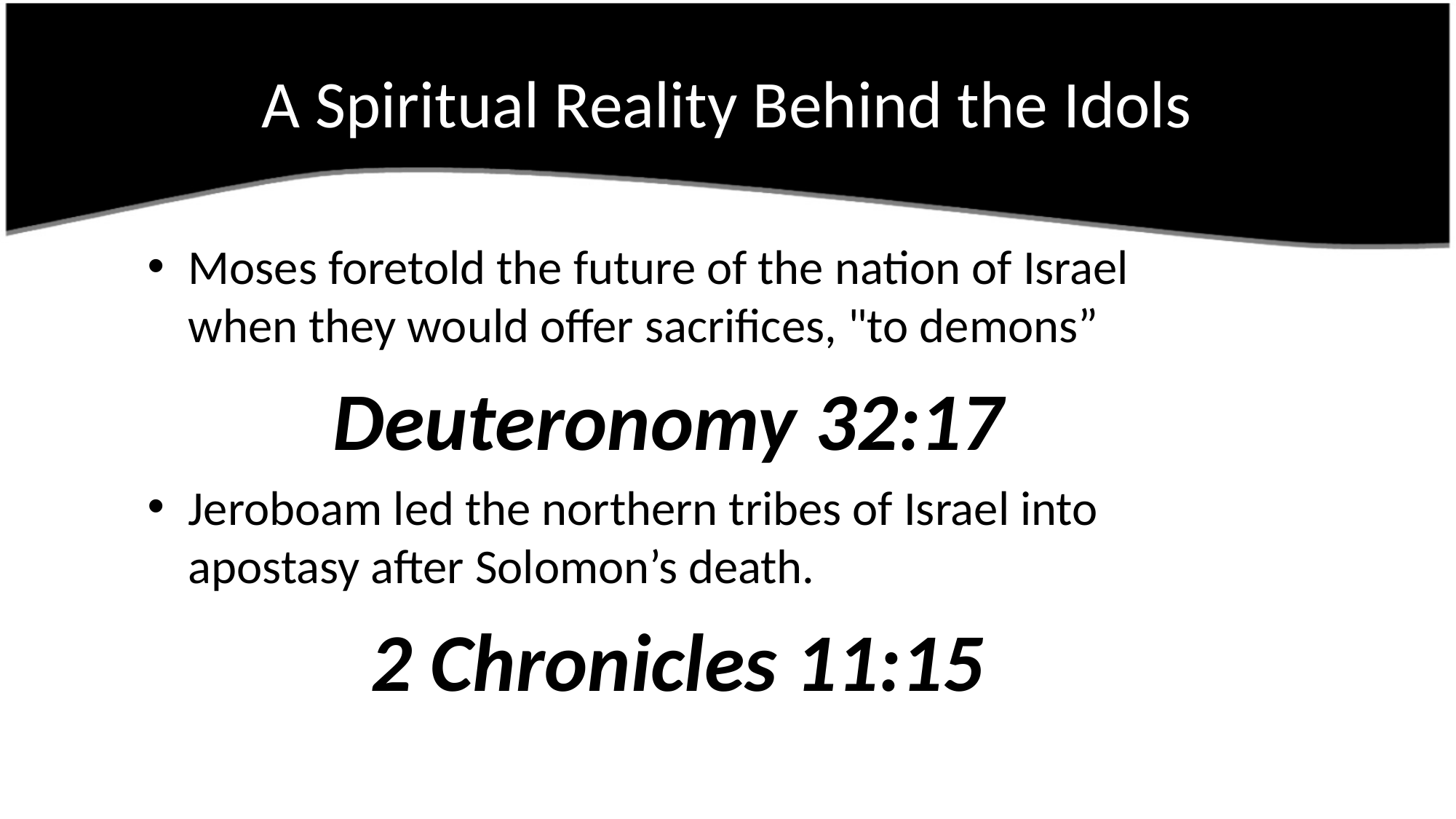

# A Spiritual Reality Behind the Idols
Moses foretold the future of the nation of Israel when they would offer sacrifices, "to demons”
Deuteronomy 32:17
Jeroboam led the northern tribes of Israel into apostasy after Solomon’s death.
2 Chronicles 11:15